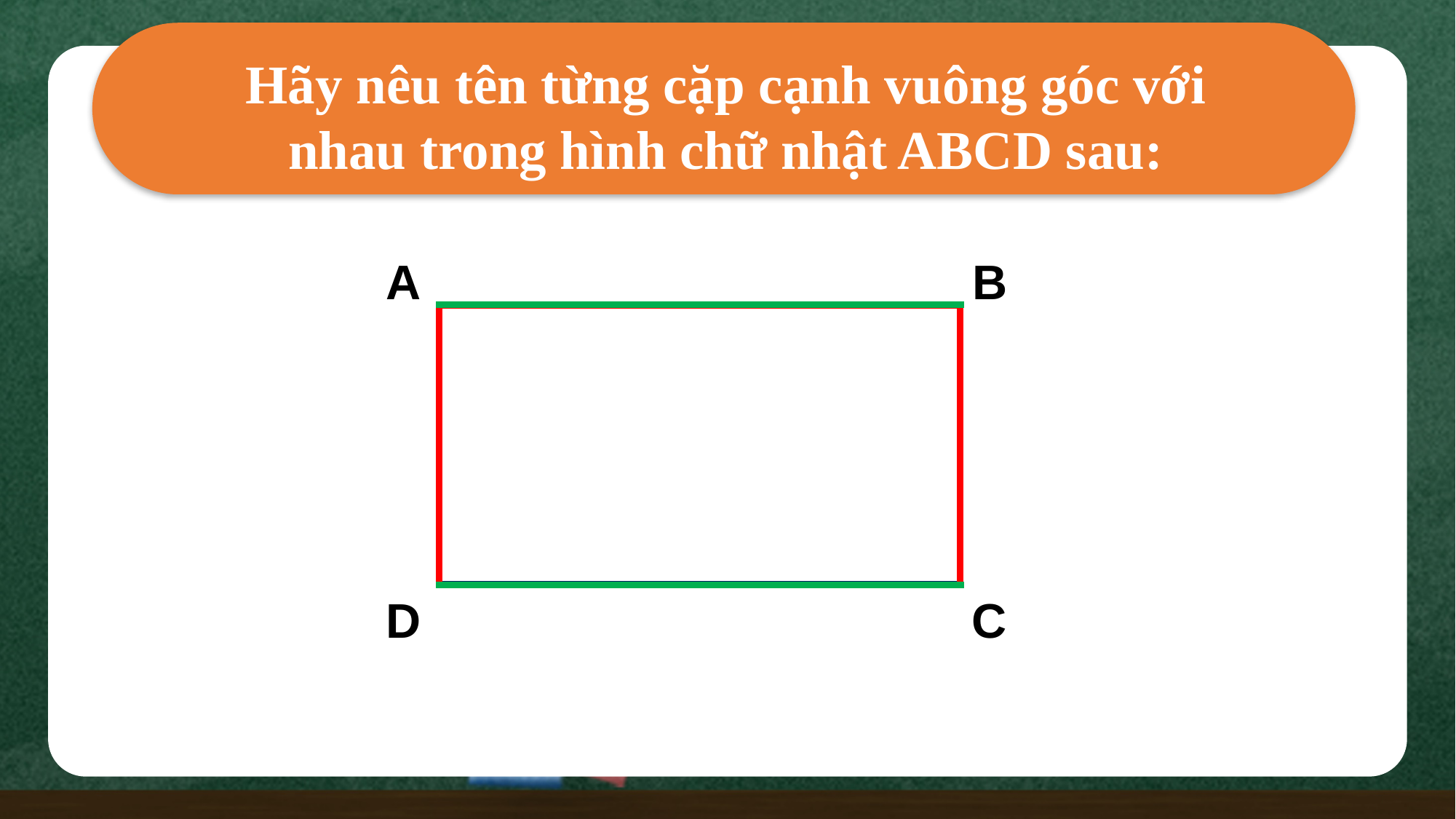

Hãy nêu tên từng cặp cạnh vuông góc với nhau trong hình chữ nhật ABCD sau:
A
B

D
C